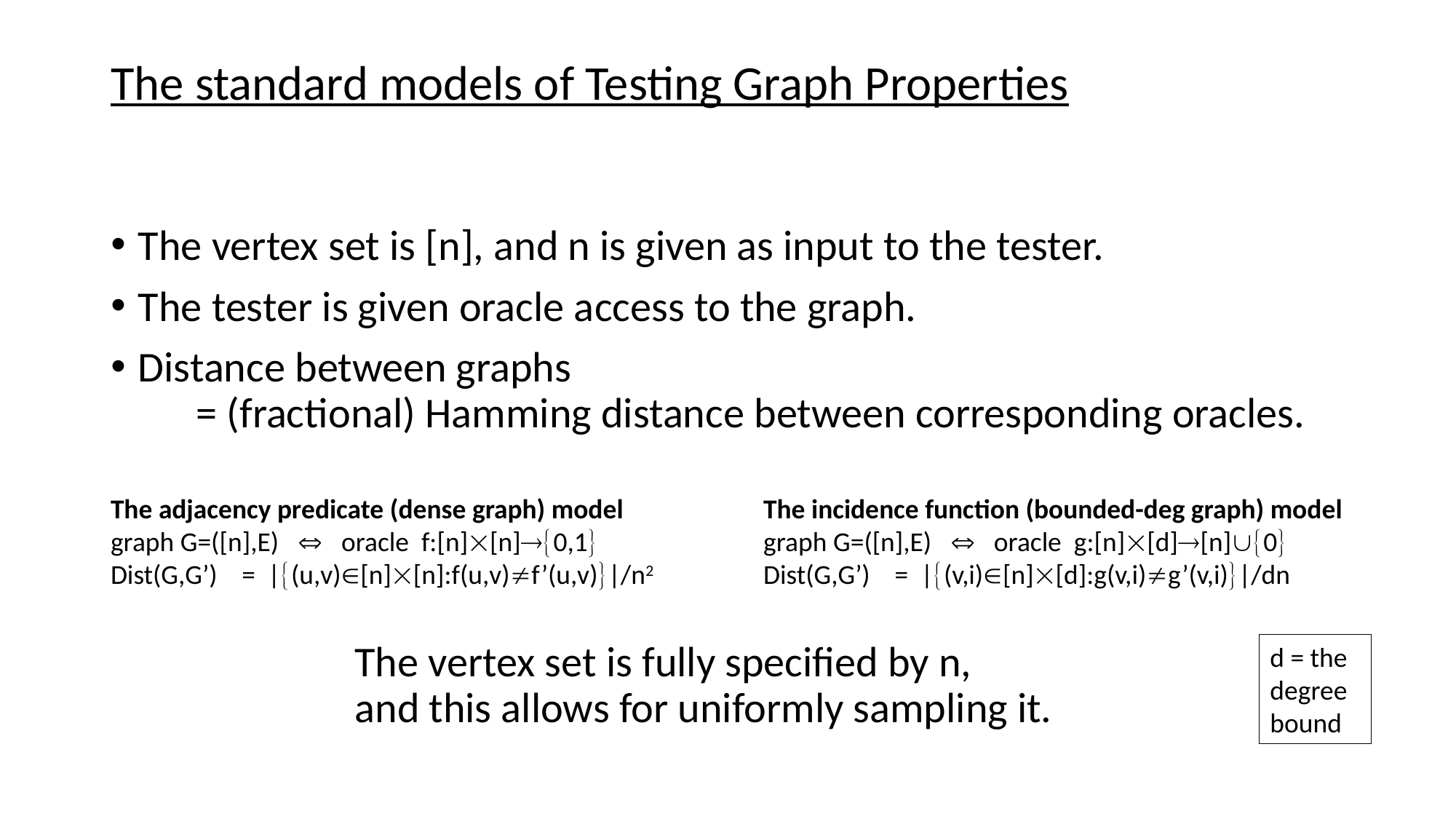

# The standard models of Testing Graph Properties
The vertex set is [n], and n is given as input to the tester.
The tester is given oracle access to the graph.
Distance between graphs
      = (fractional) Hamming distance between corresponding oracles.
The adjacency predicate (dense graph) model
graph G=([n],E)   ⇔   oracle  f:[n]×[n]→{0,1}
Dist(G,G’)    =  |{(u,v)∈[n]×[n]:f(u,v)≠f’(u,v)}|/n2
The incidence function (bounded-deg graph) model
graph G=([n],E)   ⇔   oracle  g:[n]×[d]→[n]∪{0}
Dist(G,G’)    =  |{(v,i)∈[n]×[d]:g(v,i)≠g’(v,i)}|/dn
The vertex set is fully specified by n,
and this allows for uniformly sampling it.
d = the degree bound